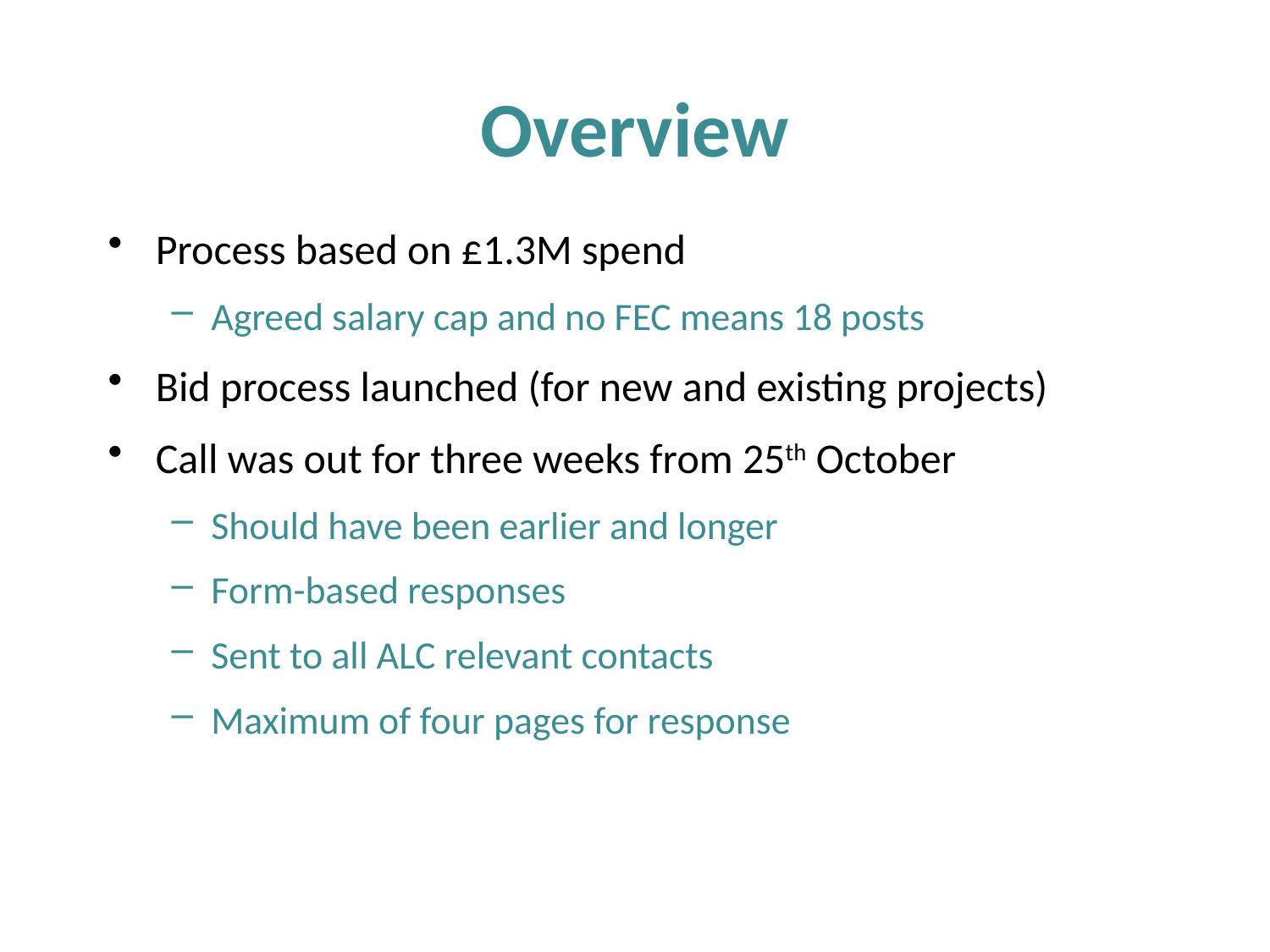

# Overview
Process based on £1.3M spend
Agreed salary cap and no FEC means 18 posts
Bid process launched (for new and existing projects)
Call was out for three weeks from 25th October
Should have been earlier and longer
Form-based responses
Sent to all ALC relevant contacts
Maximum of four pages for response